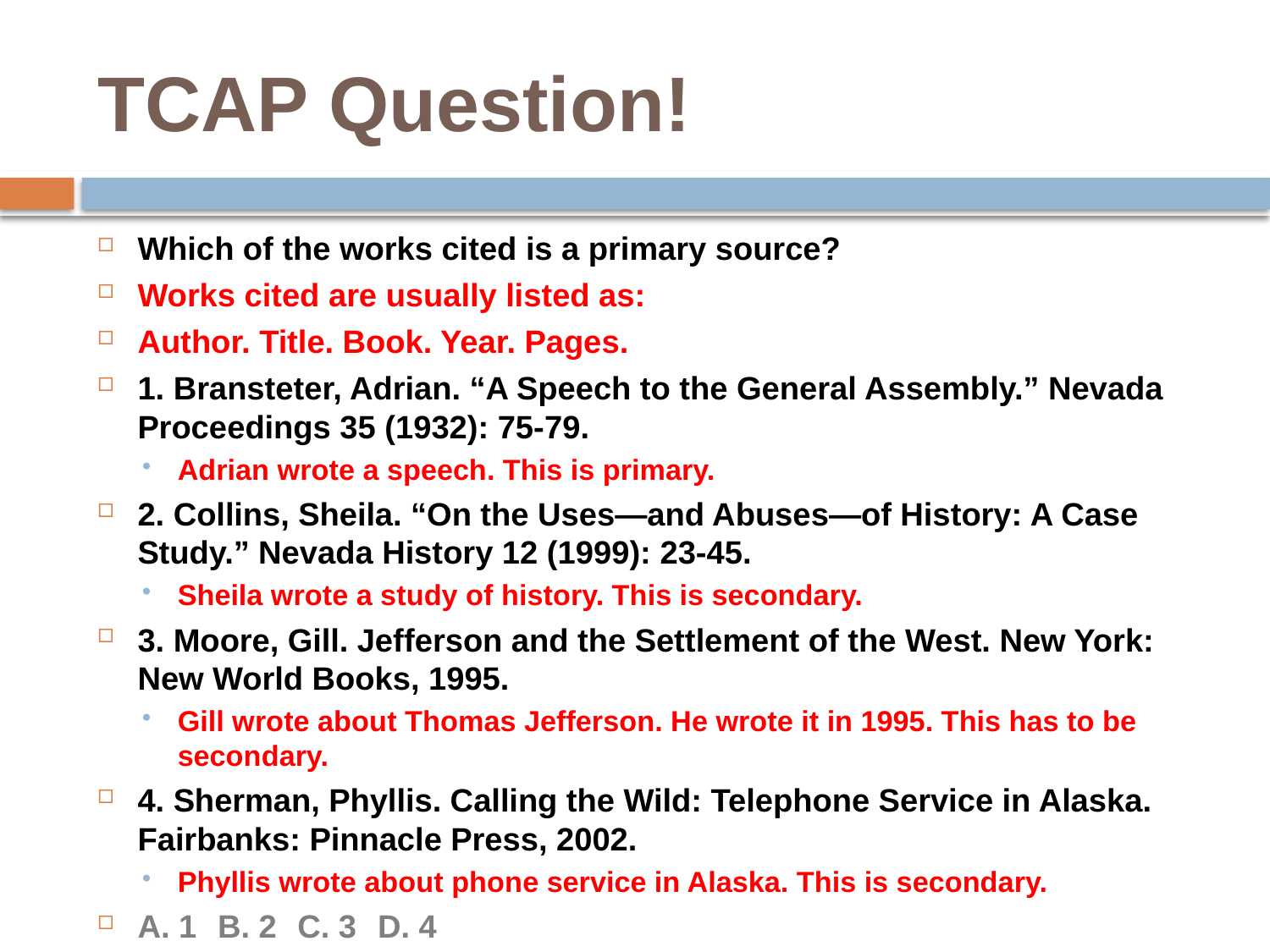

# TCAP Question!
Which of the works cited is a primary source?
Works cited are usually listed as:
Author. Title. Book. Year. Pages.
1. Bransteter, Adrian. “A Speech to the General Assembly.” Nevada Proceedings 35 (1932): 75-79.
Adrian wrote a speech. This is primary.
2. Collins, Sheila. “On the Uses—and Abuses—of History: A Case Study.” Nevada History 12 (1999): 23-45.
Sheila wrote a study of history. This is secondary.
3. Moore, Gill. Jefferson and the Settlement of the West. New York: New World Books, 1995.
Gill wrote about Thomas Jefferson. He wrote it in 1995. This has to be secondary.
4. Sherman, Phyllis. Calling the Wild: Telephone Service in Alaska. Fairbanks: Pinnacle Press, 2002.
Phyllis wrote about phone service in Alaska. This is secondary.
A. 1 		B. 2 		C. 3 		D. 4